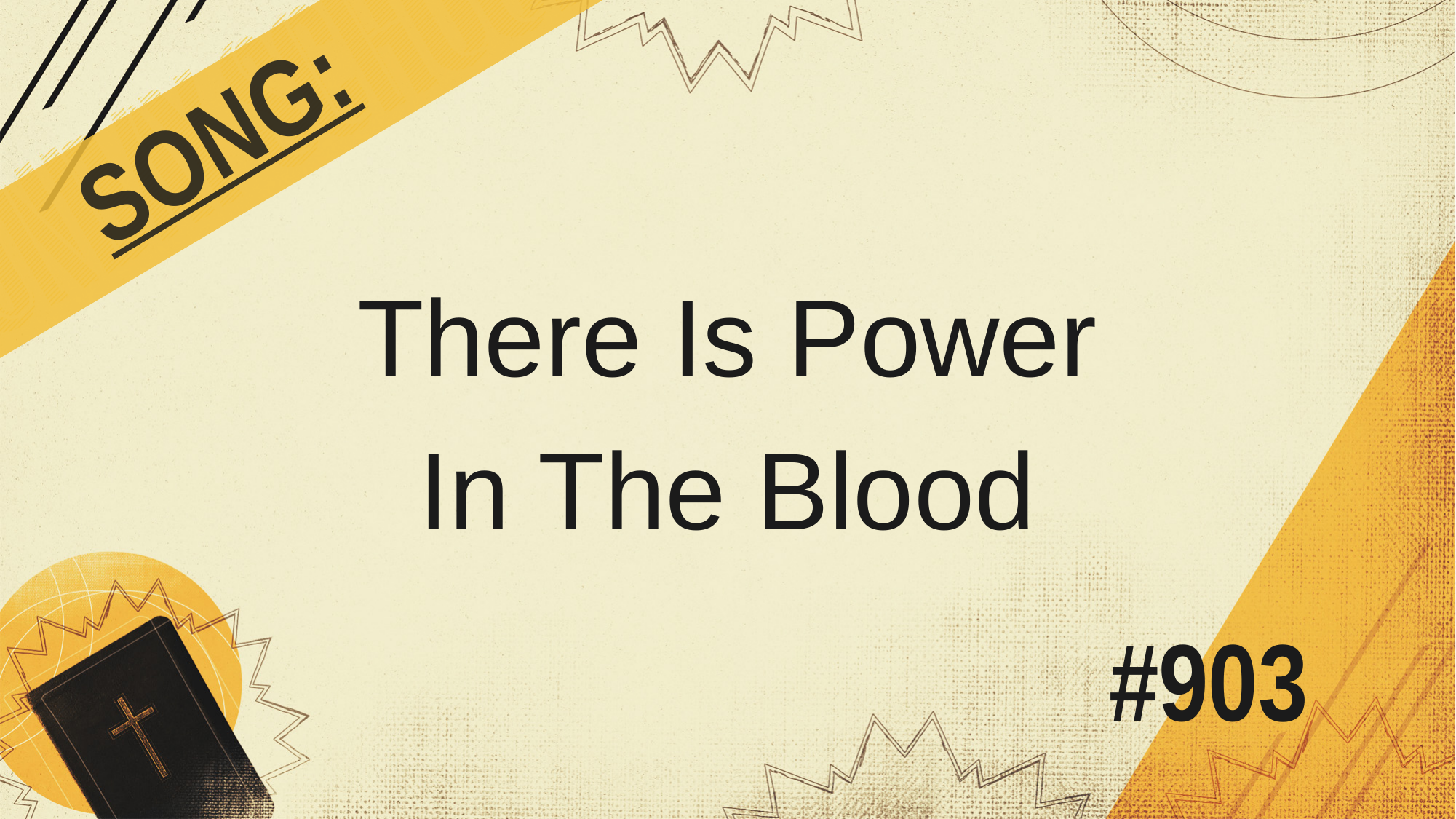

SONG:

There Is Power
In The Blood
# #903